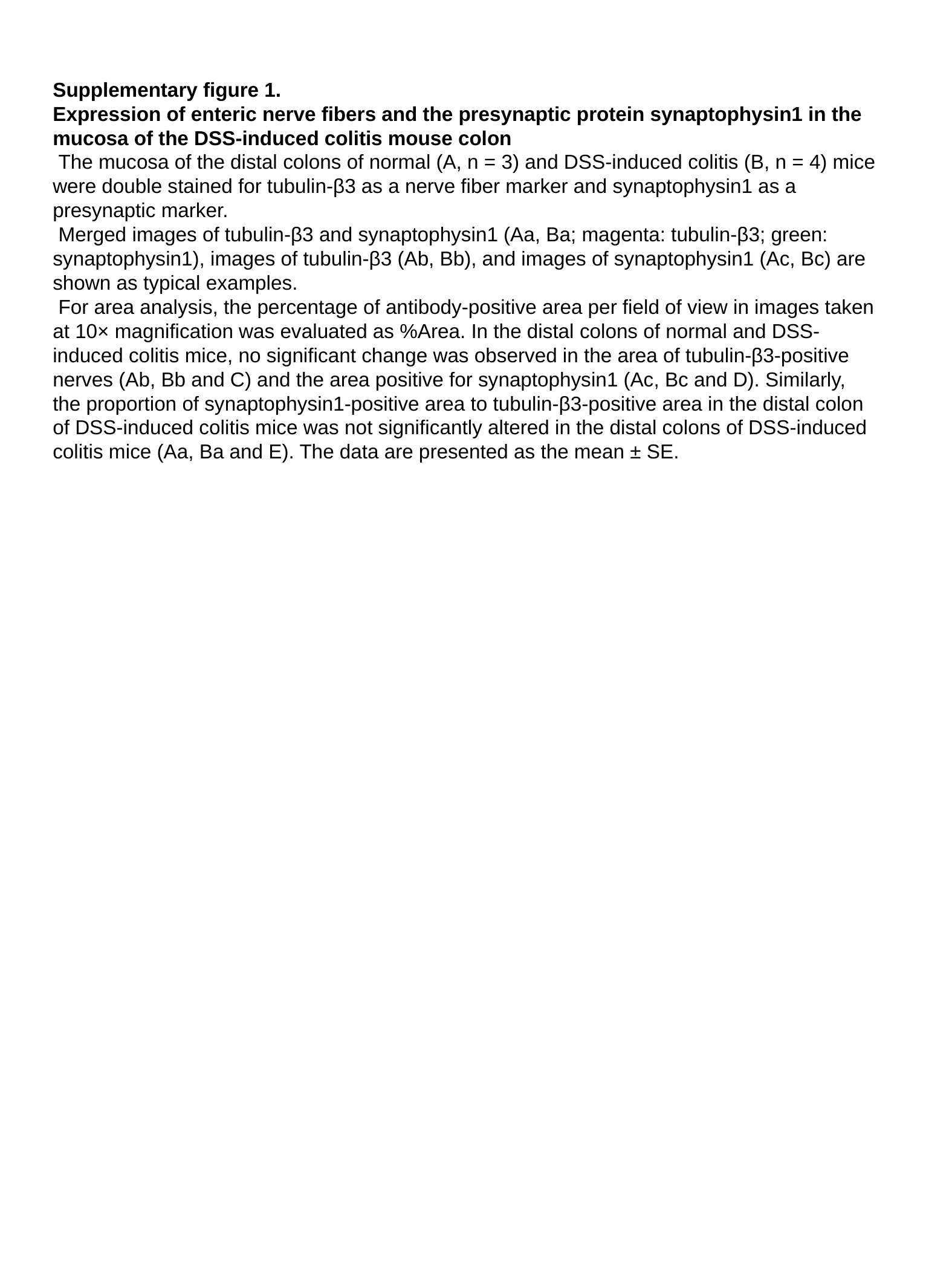

Supplementary figure 1.
Expression of enteric nerve fibers and the presynaptic protein synaptophysin1 in the mucosa of the DSS-induced colitis mouse colon
 The mucosa of the distal colons of normal (A, n = 3) and DSS-induced colitis (B, n = 4) mice were double stained for tubulin-β3 as a nerve fiber marker and synaptophysin1 as a presynaptic marker.
 Merged images of tubulin-β3 and synaptophysin1 (Aa, Ba; magenta: tubulin-β3; green: synaptophysin1), images of tubulin-β3 (Ab, Bb), and images of synaptophysin1 (Ac, Bc) are shown as typical examples.
 For area analysis, the percentage of antibody-positive area per field of view in images taken at 10× magnification was evaluated as %Area. In the distal colons of normal and DSS-induced colitis mice, no significant change was observed in the area of tubulin-β3-positive nerves (Ab, Bb and C) and the area positive for synaptophysin1 (Ac, Bc and D). Similarly, the proportion of synaptophysin1-positive area to tubulin-β3-positive area in the distal colon of DSS-induced colitis mice was not significantly altered in the distal colons of DSS-induced colitis mice (Aa, Ba and E). The data are presented as the mean ± SE.